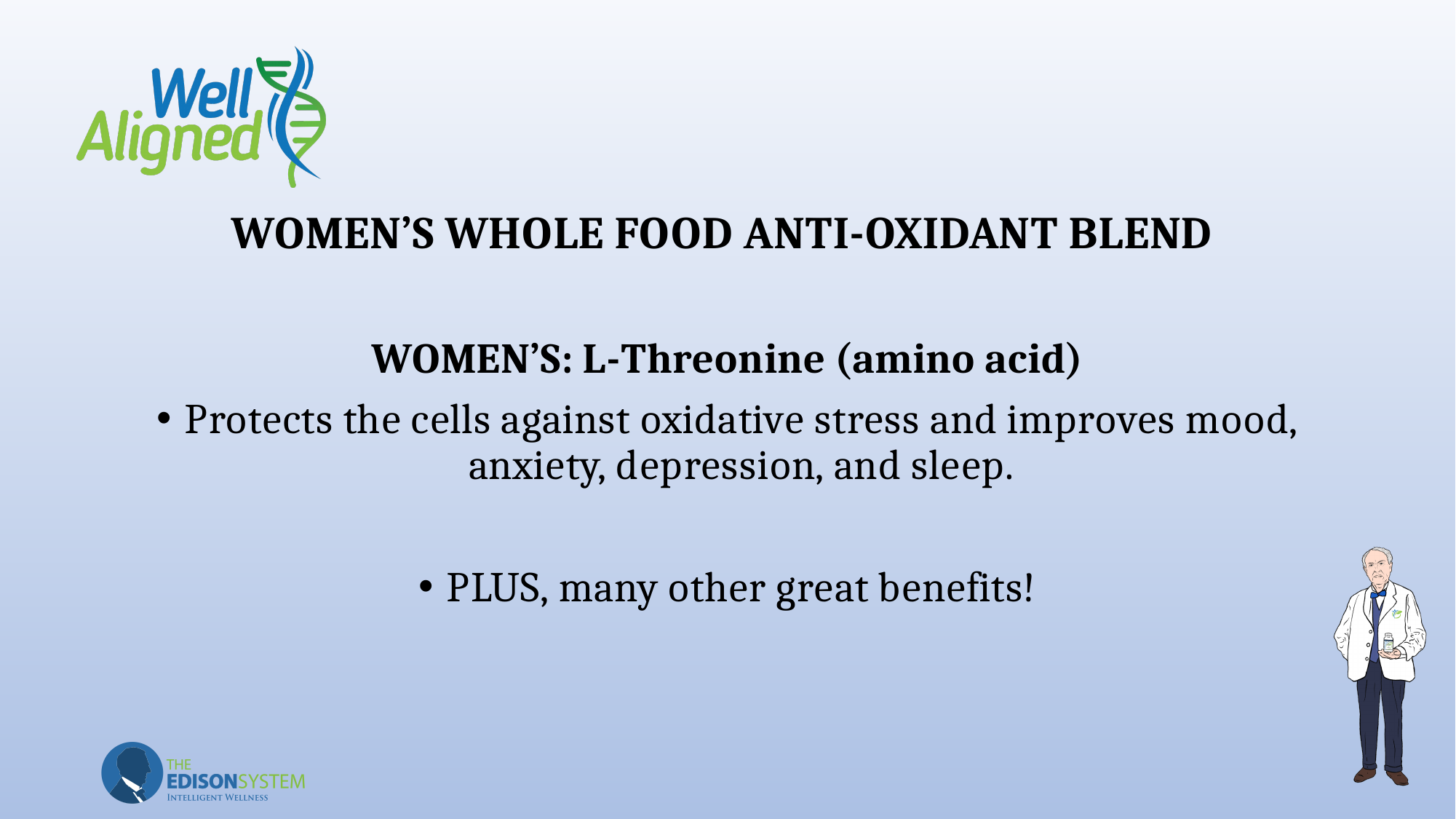

# WOMEN’S WHOLE FOOD ANTI-OXIDANT BLEND
WOMEN’S: L-Threonine (amino acid)
Protects the cells against oxidative stress and improves mood, anxiety, depression, and sleep.

PLUS, many other great benefits!